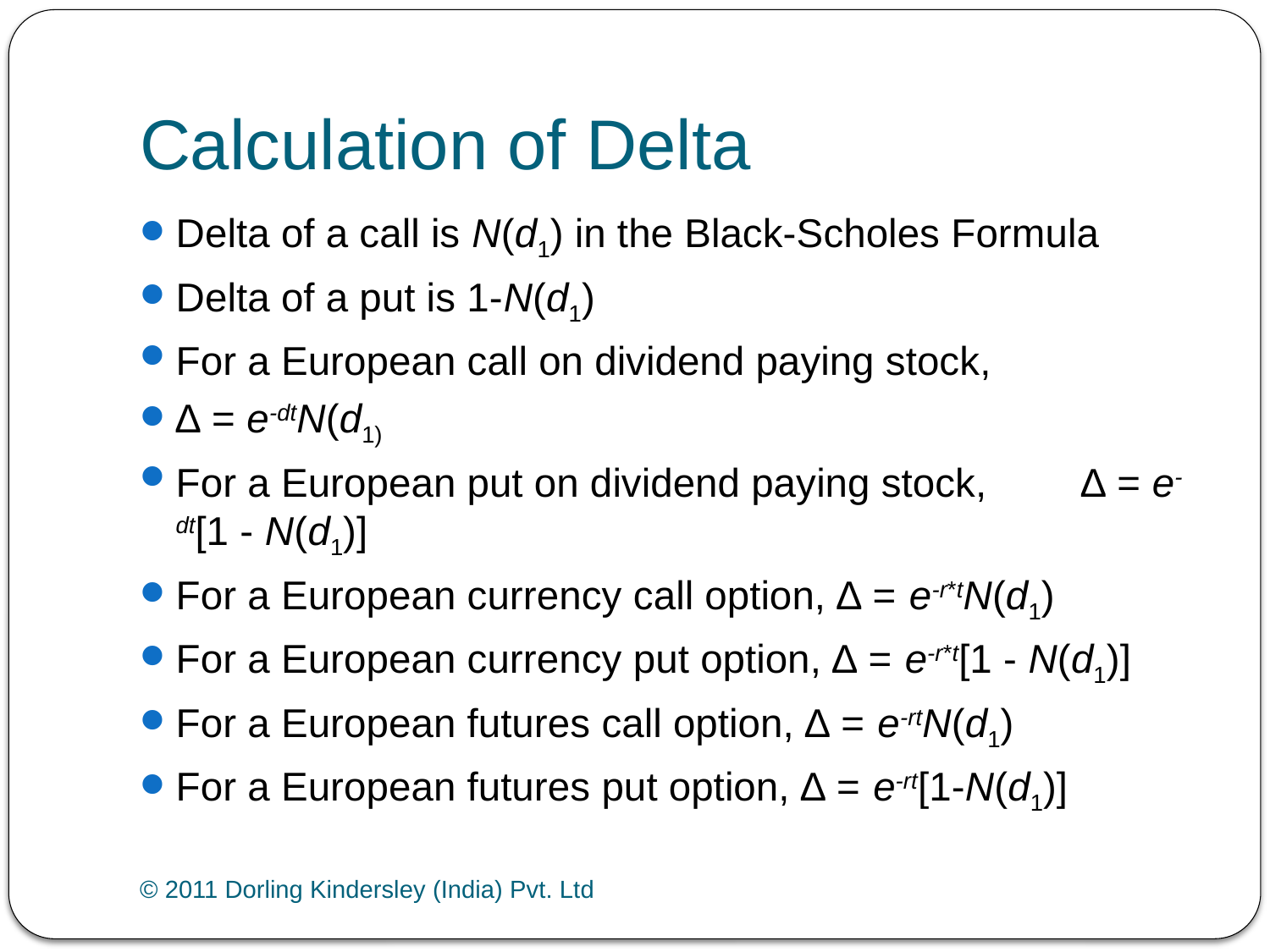

# Calculation of Delta
Delta of a call is N(d1) in the Black-Scholes Formula
Delta of a put is 1-N(d1)
For a European call on dividend paying stock,
∆ = e-dtN(d1)
For a European put on dividend paying stock, 		 ∆ = e-dt[1 - N(d1)]
For a European currency call option, ∆ = e-r*tN(d1)
For a European currency put option, ∆ = e-r*t[1 - N(d1)]
For a European futures call option, ∆ = e-rtN(d1)
For a European futures put option, ∆ = e-rt[1-N(d1)]

© 2011 Dorling Kindersley (India) Pvt. Ltd